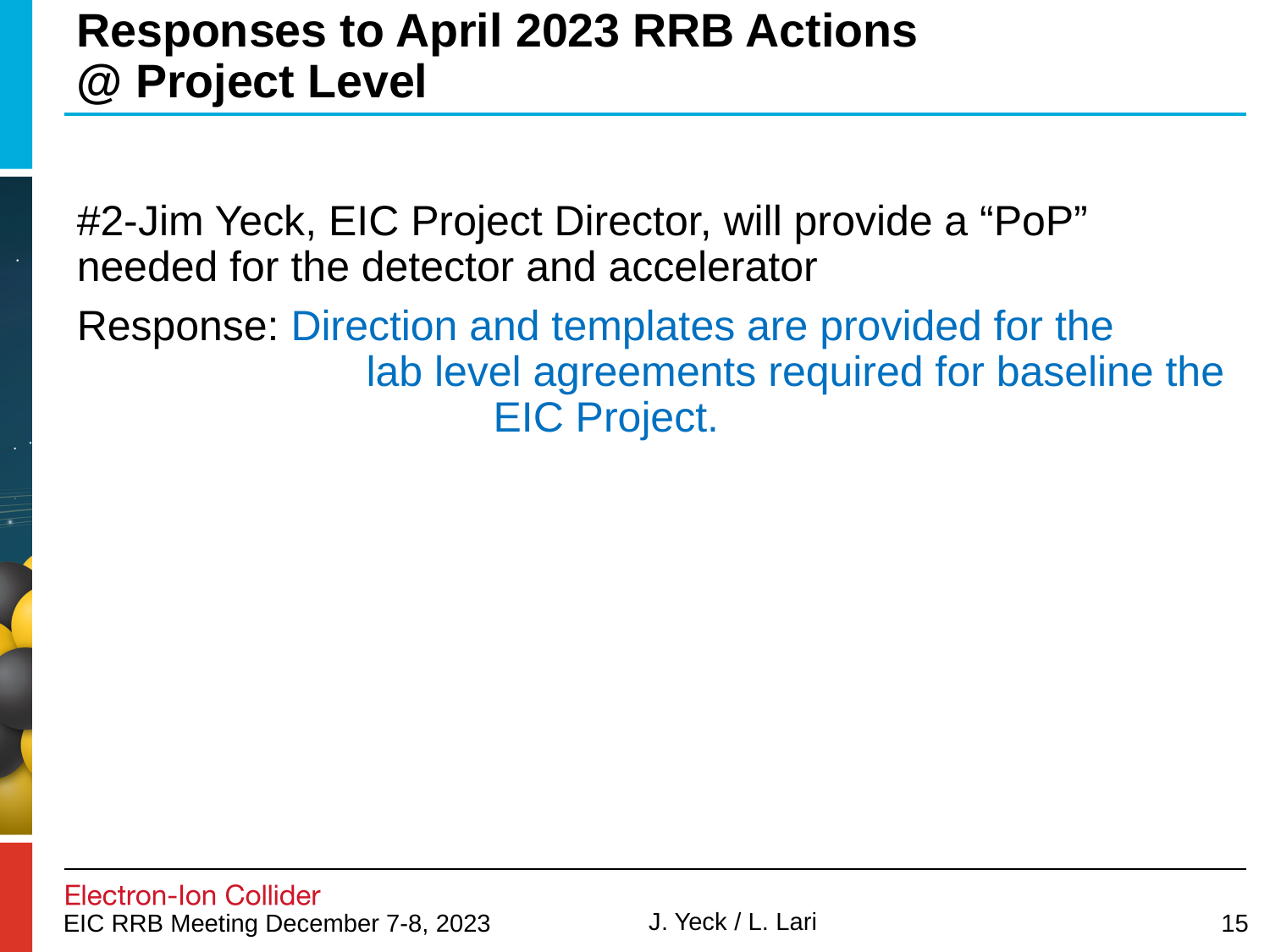

# Responses to April 2023 RRB Actions @ Project Level

#2-Jim Yeck, EIC Project Director, will provide a “PoP” needed for the detector and accelerator
Response: Direction and templates are provided for the 			   lab level agreements required for baseline the 			   EIC Project.